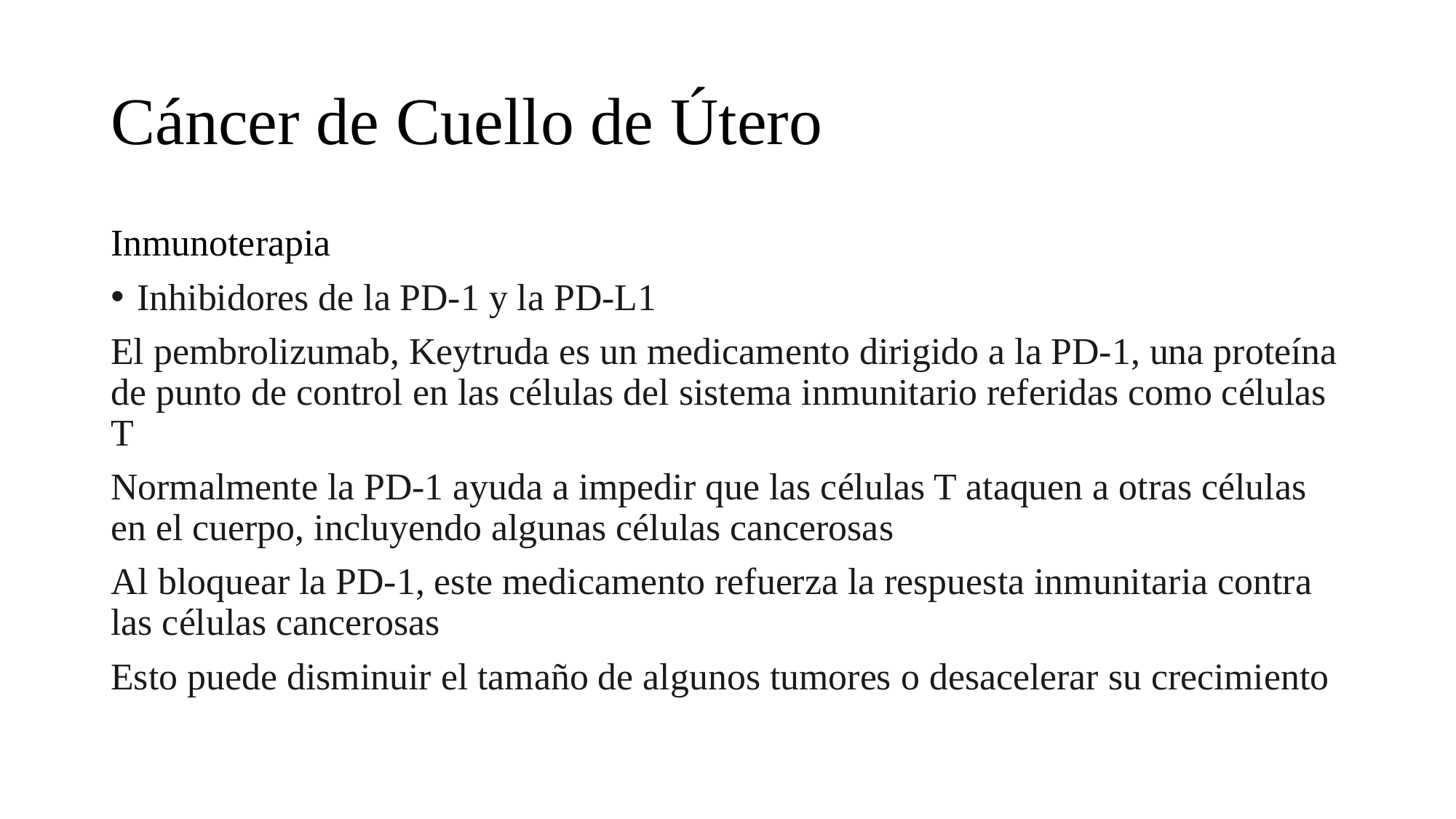

# Cáncer de Cuello de Útero
Inmunoterapia
Inhibidores de la PD-1 y la PD-L1
El pembrolizumab, Keytruda es un medicamento dirigido a la PD-1, una proteína de punto de control en las células del sistema inmunitario referidas como células T
Normalmente la PD-1 ayuda a impedir que las células T ataquen a otras células en el cuerpo, incluyendo algunas células cancerosas
Al bloquear la PD-1, este medicamento refuerza la respuesta inmunitaria contra las células cancerosas
Esto puede disminuir el tamaño de algunos tumores o desacelerar su crecimiento